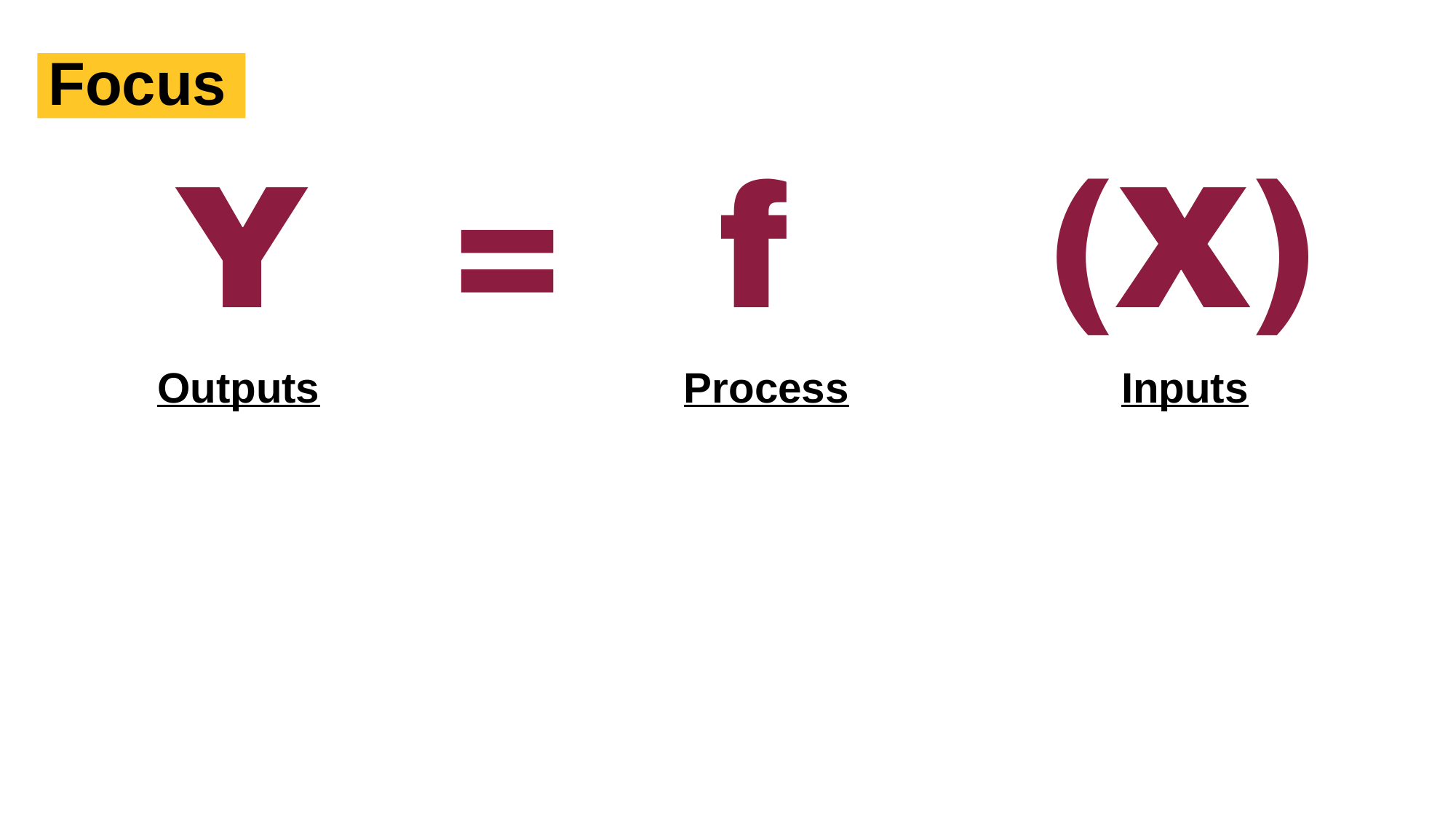

# Focus
Y	 = 	f 		(X)
Outputs
Process
Inputs